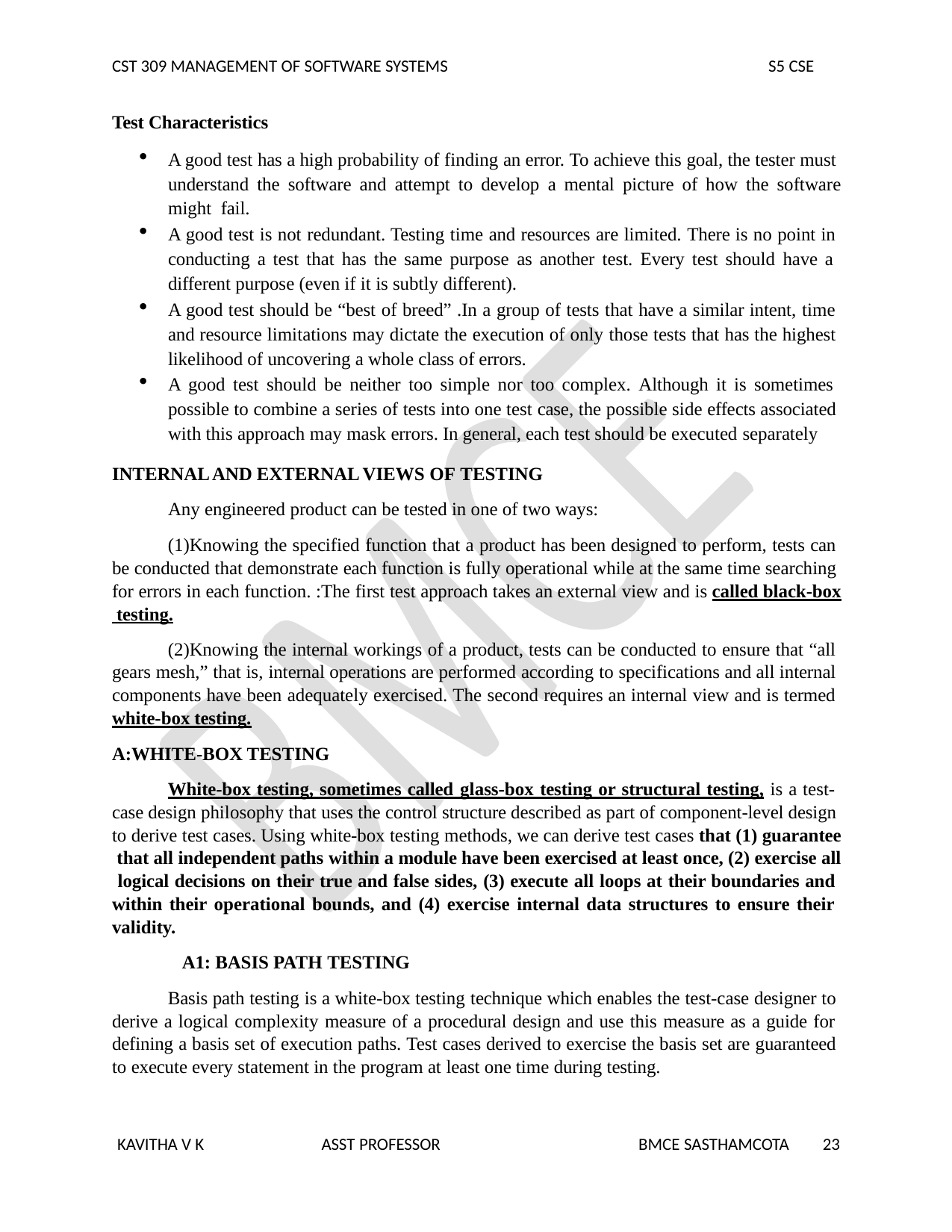

CST 309 MANAGEMENT OF SOFTWARE SYSTEMS
S5 CSE
Test Characteristics
A good test has a high probability of finding an error. To achieve this goal, the tester must  understand the software and attempt to develop a mental picture of how the software might  fail.
A good test is not redundant. Testing time and resources are limited. There is no point in  conducting a test that has the same purpose as another test. Every test should have a  different purpose (even if it is subtly different).
A good test should be “best of breed” .In a group of tests that have a similar intent, time  and resource limitations may dictate the execution of only those tests that has the highest  likelihood of uncovering a whole class of errors.
A good test should be neither too simple nor too complex. Although it is sometimes  possible to combine a series of tests into one test case, the possible side effects associated  with this approach may mask errors. In general, each test should be executed separately
INTERNAL AND EXTERNAL VIEWS OF TESTING
Any engineered product can be tested in one of two ways:
Knowing the specified function that a product has been designed to perform, tests can  be conducted that demonstrate each function is fully operational while at the same time searching  for errors in each function. :The first test approach takes an external view and is called black-box  testing.
Knowing the internal workings of a product, tests can be conducted to ensure that “all  gears mesh,” that is, internal operations are performed according to specifications and all internal  components have been adequately exercised. The second requires an internal view and is termed  white-box testing.
A:WHITE-BOX TESTING
White-box testing, sometimes called glass-box testing or structural testing, is a test-  case design philosophy that uses the control structure described as part of component-level design  to derive test cases. Using white-box testing methods, we can derive test cases that (1) guarantee  that all independent paths within a module have been exercised at least once, (2) exercise all  logical decisions on their true and false sides, (3) execute all loops at their boundaries and  within their operational bounds, and (4) exercise internal data structures to ensure their  validity.
A1: BASIS PATH TESTING
Basis path testing is a white-box testing technique which enables the test-case designer to  derive a logical complexity measure of a procedural design and use this measure as a guide for  defining a basis set of execution paths. Test cases derived to exercise the basis set are guaranteed  to execute every statement in the program at least one time during testing.
KAVITHA V K
ASST PROFESSOR
BMCE SASTHAMCOTA
23